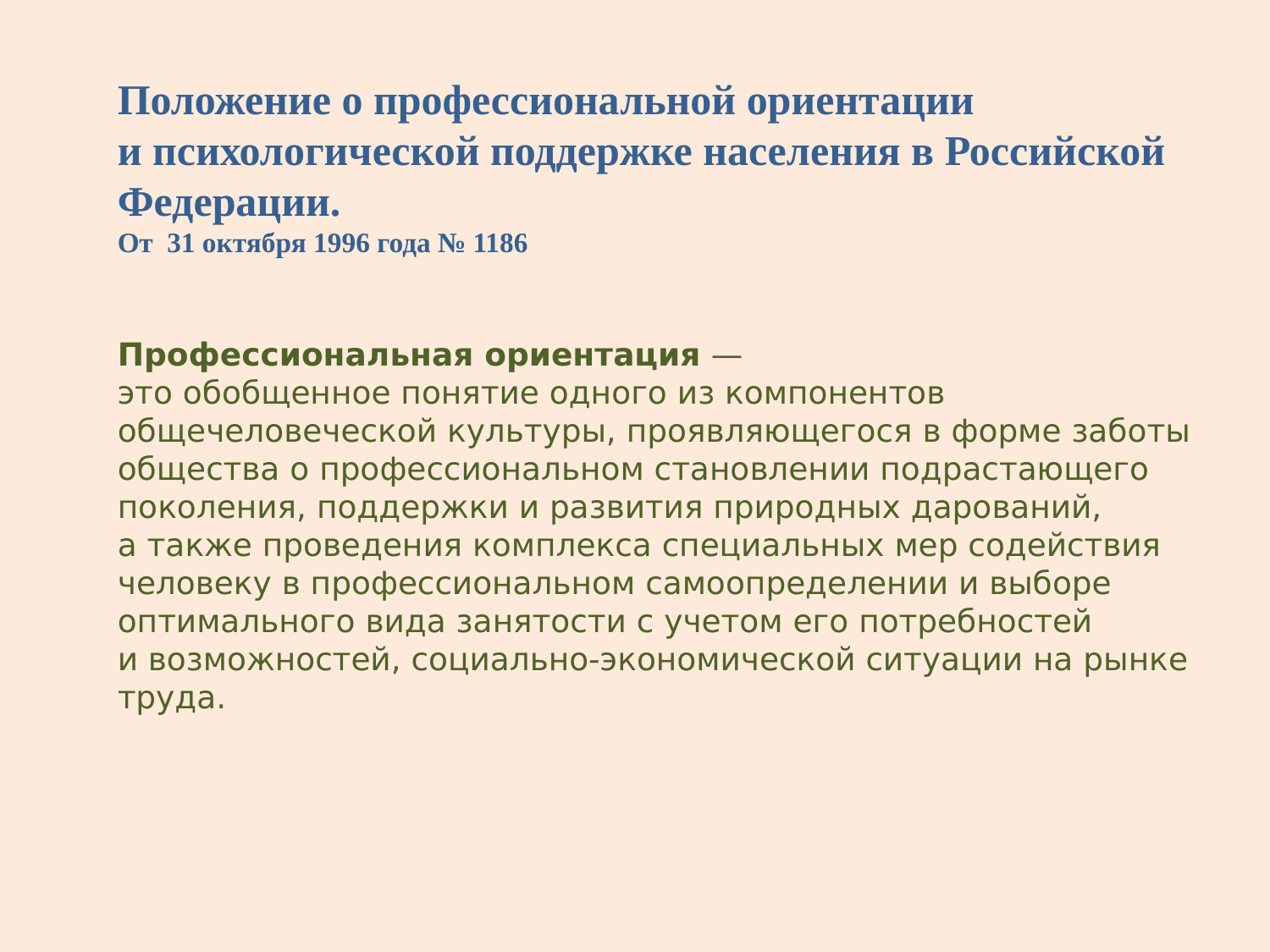

Положение о профессиональной ориентации и психологической поддержке населения в Российской Федерации.
От  31 октября 1996 года № 1186

Профессиональная ориентация —
это обобщенное понятие одного из компонентов общечеловеческой культуры, проявляющегося в форме заботы общества о профессиональном становлении подрастающего поколения, поддержки и развития природных дарований, а также проведения комплекса специальных мер содействия человеку в профессиональном самоопределении и выборе оптимального вида занятости с учетом его потребностей и возможностей, социально-экономической ситуации на рынке труда.